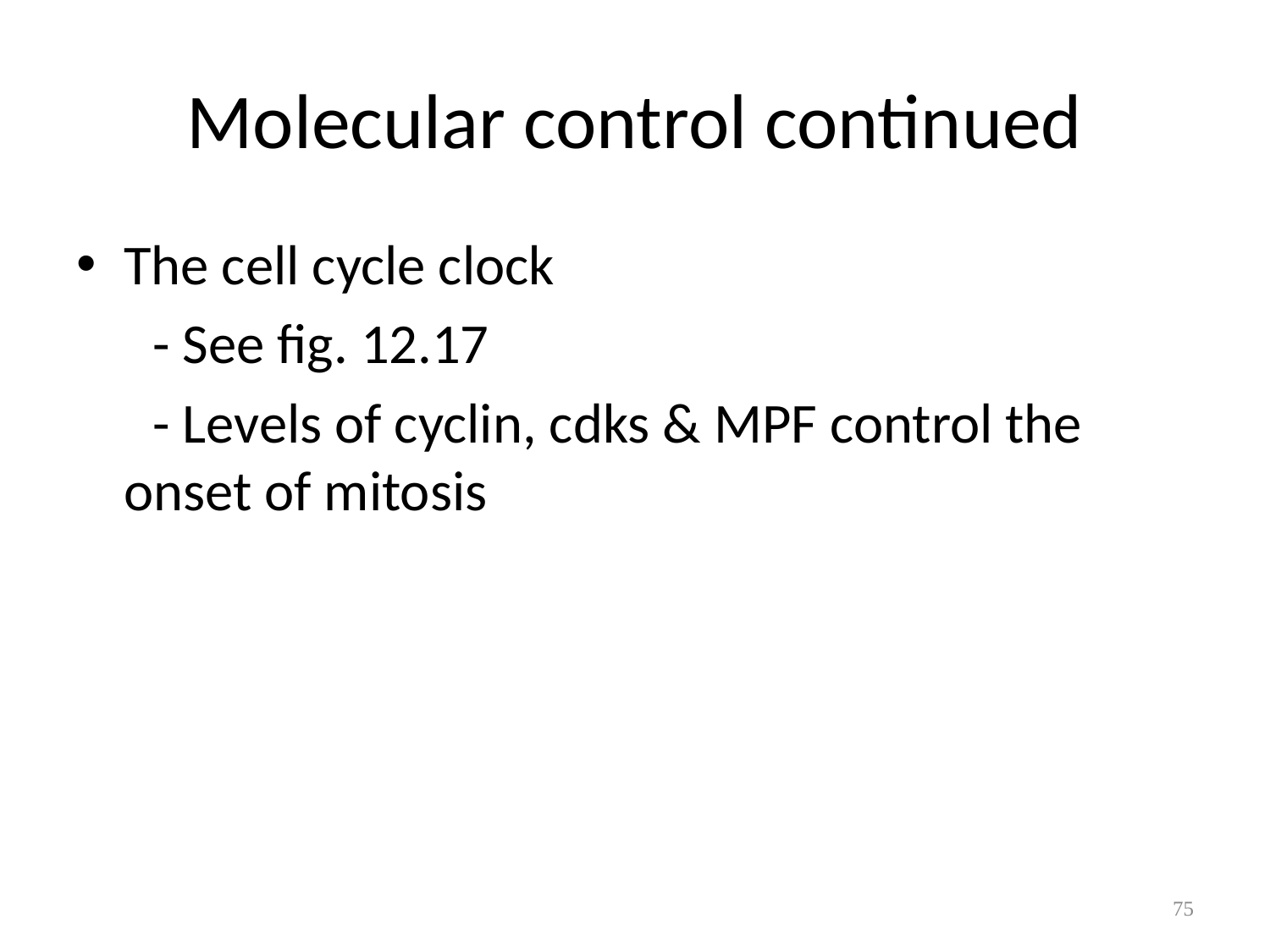

# Molecular control continued
The cell cycle clock
      - See fig. 12.17
      - Levels of cyclin, cdks & MPF control the onset of mitosis
75